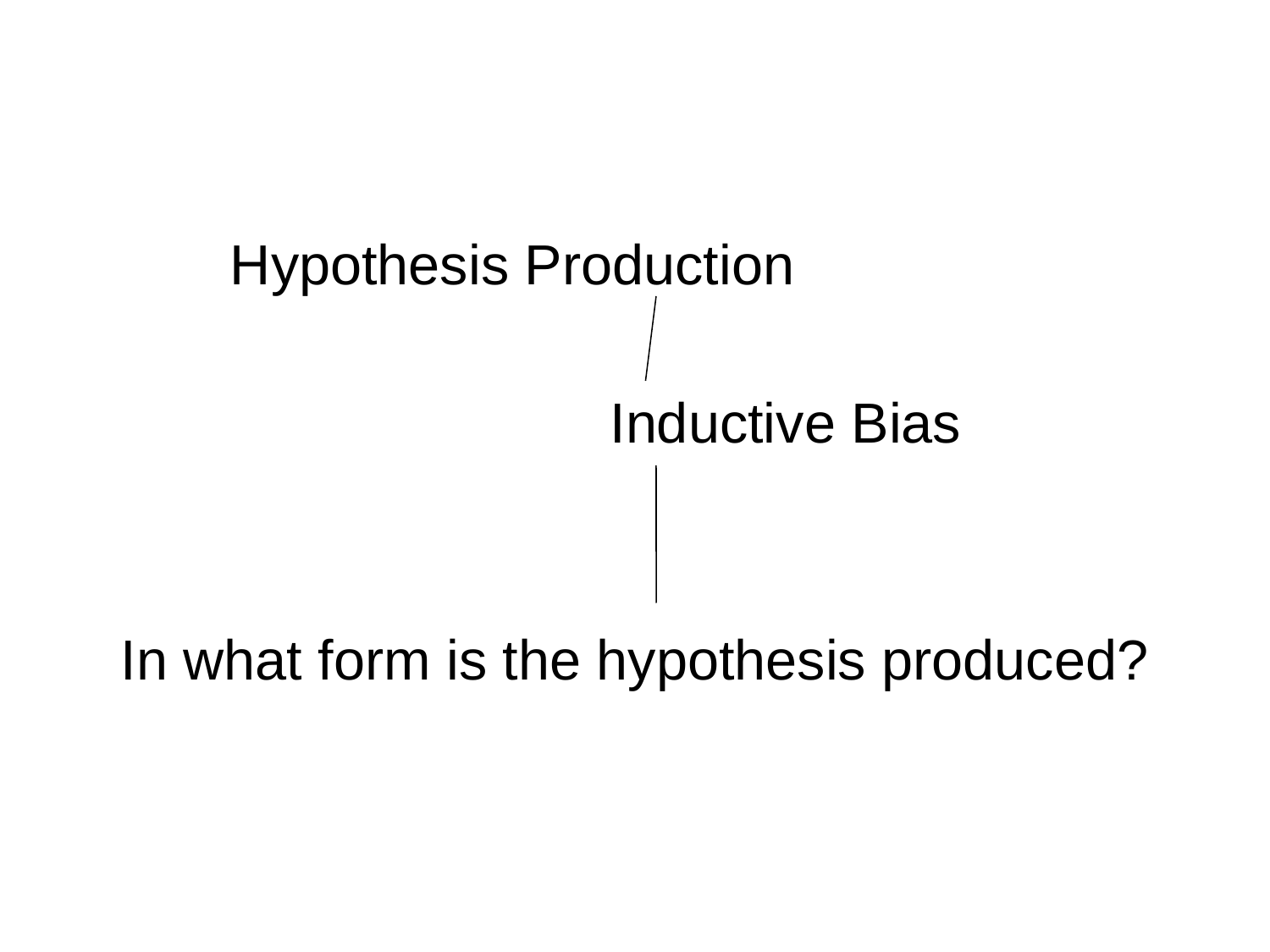

Hypothesis Production

			Inductive Bias

In what form is the hypothesis produced?

IIT Bombay
5